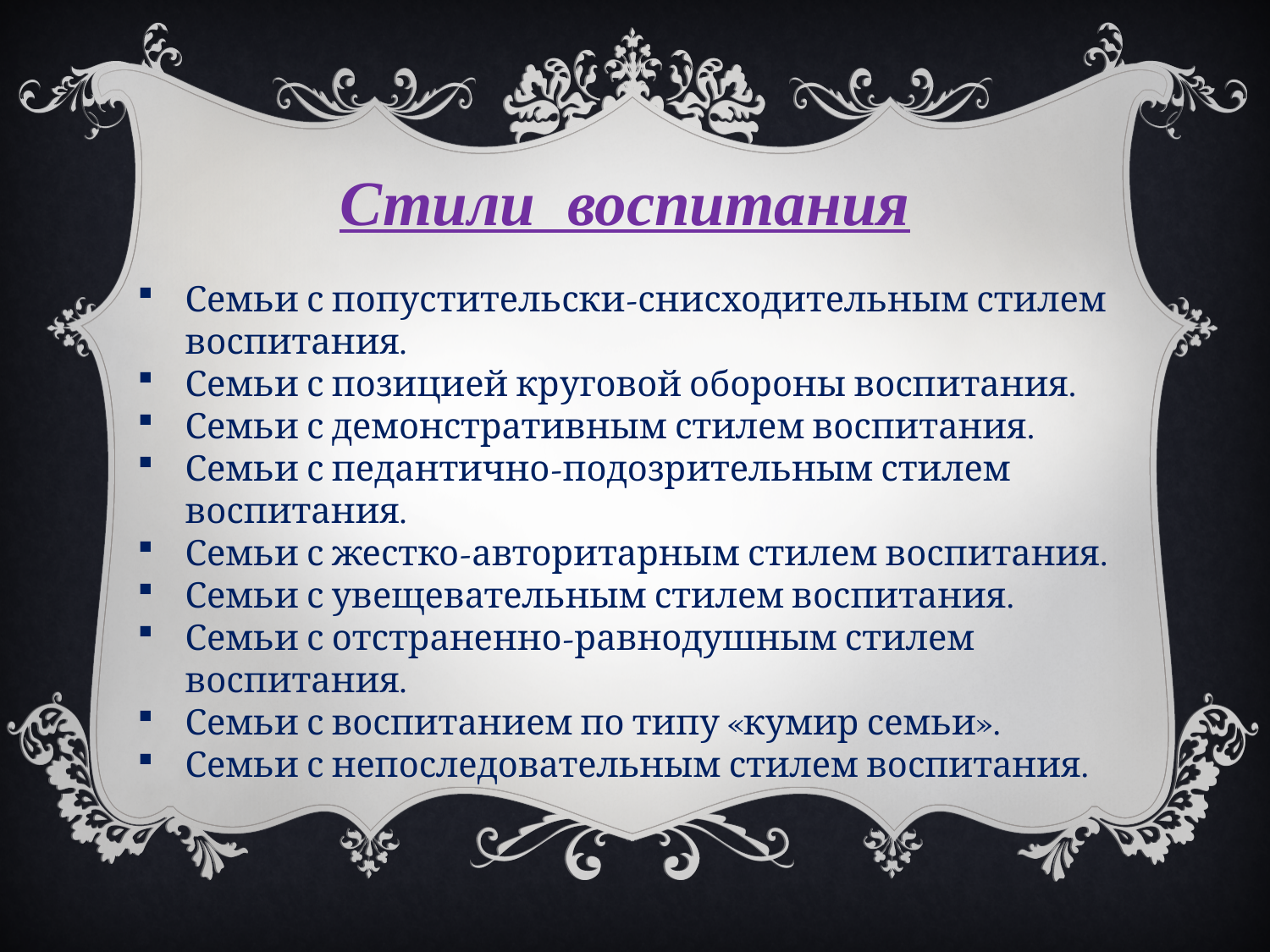

Стили  воспитания

Семьи с попустительски-снисходительным стилем воспитания.
Семьи с позицией круговой обороны воспитания.
Семьи с демонстративным стилем воспитания.
Семьи с педантично-подозрительным стилем воспитания.
Семьи с жестко-авторитарным стилем воспитания.
Семьи с увещевательным стилем воспитания.
Семьи с отстраненно-равнодушным стилем воспитания.
Семьи с воспитанием по типу «кумир семьи».
Семьи с непоследовательным стилем воспитания.